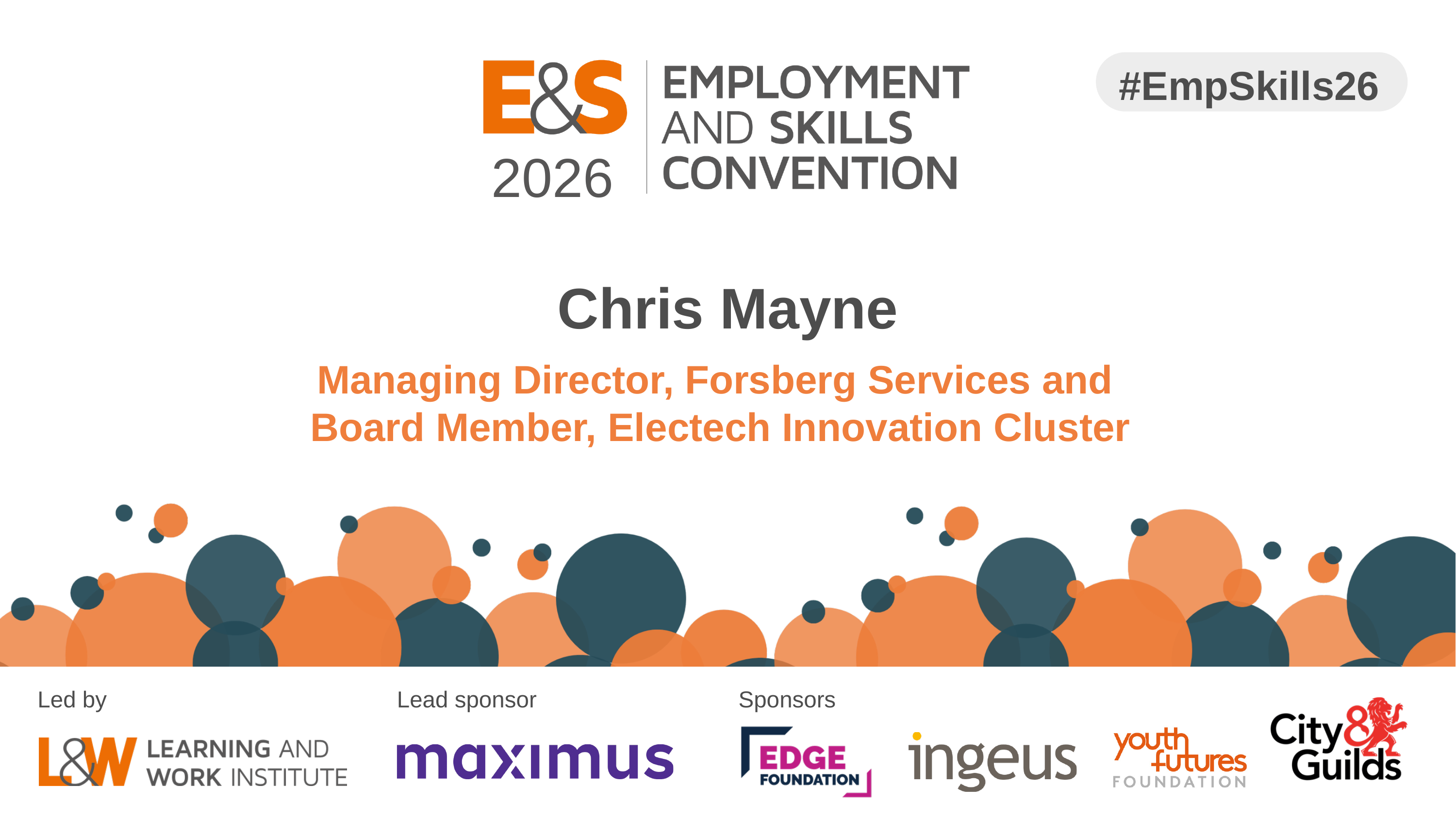

2026
#EmpSkills26

Chris Mayne
Managing Director, Forsberg Services and
 Board Member, Electech Innovation Cluster

Sponsors
Led by
Lead sponsor